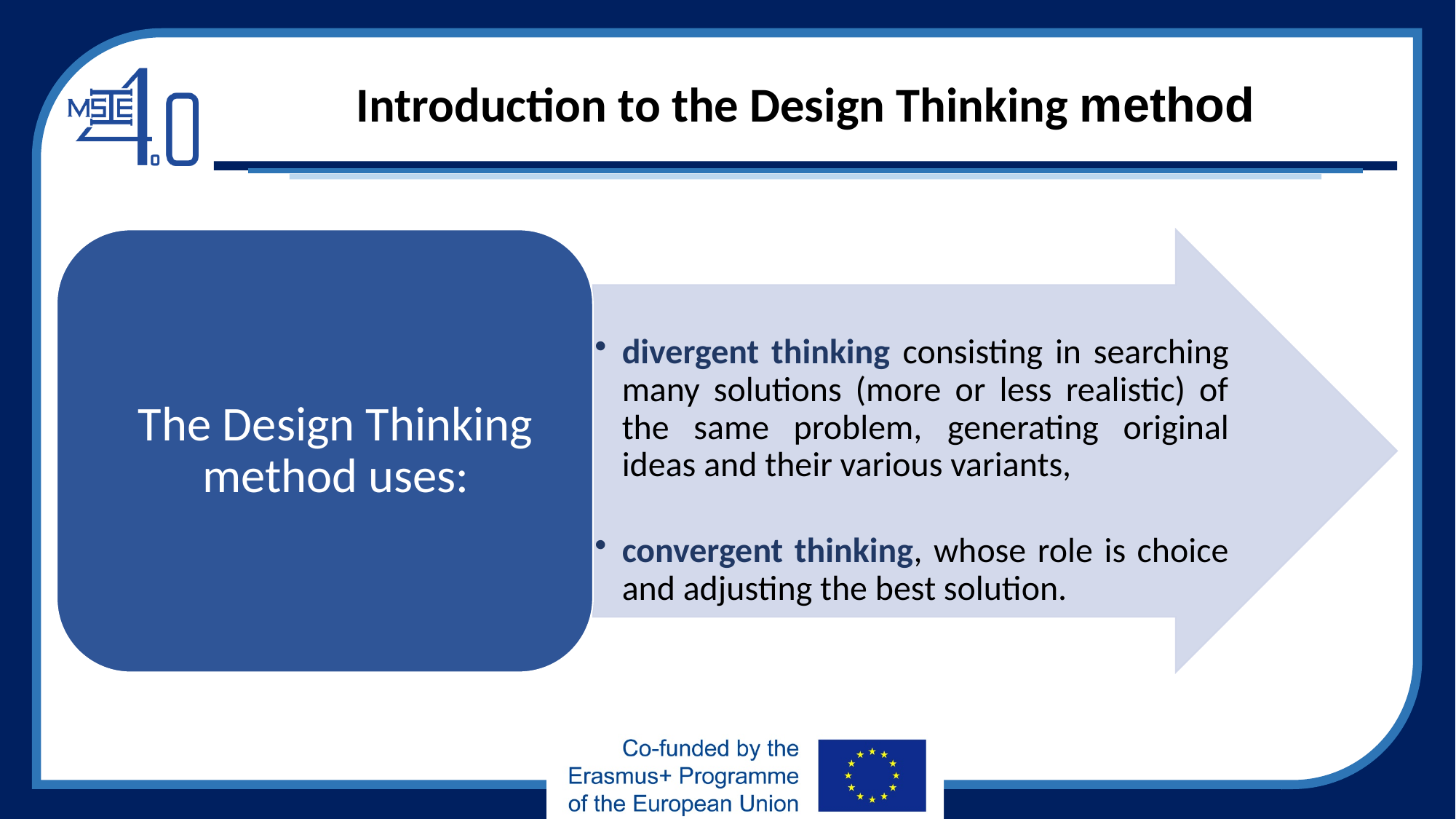

# Introduction to the Design Thinking method

divergent thinking consisting in searching many solutions (more or less realistic) of the same problem, generating original ideas and their various variants,

convergent thinking, whose role is choice and adjusting the best solution.
The Design Thinking method uses: